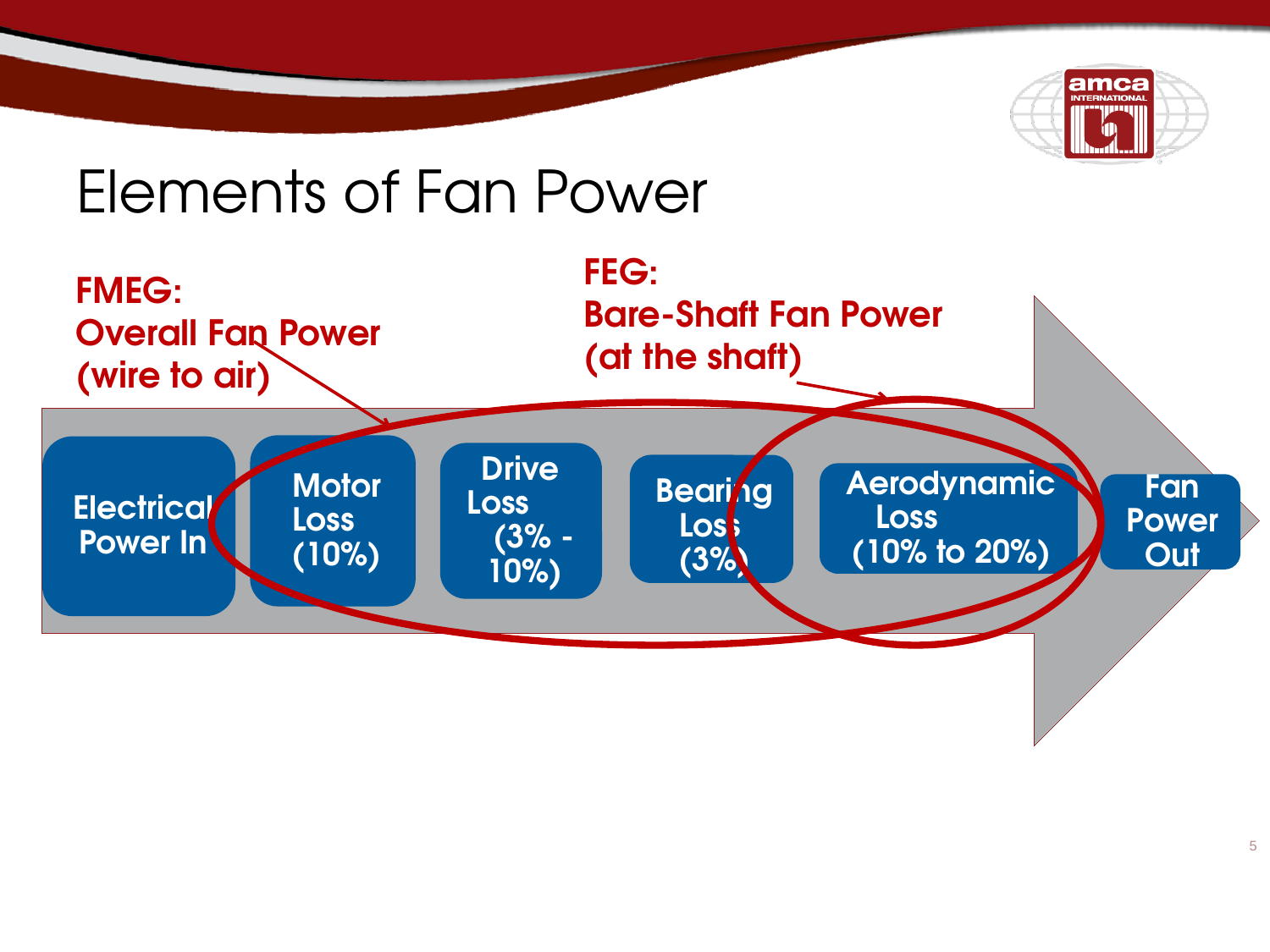

# Elements of Fan Power
FEG:
Bare-Shaft Fan Power
(at the shaft)

FMEG:
Overall Fan Power (wire to air)

Electrical Power In
Motor Loss    (10%)
Drive  Loss         (3% -10%)

Bearing Loss  (3%)

Aerodynamic Loss           (10% to 20%)
Fan Power Out
5